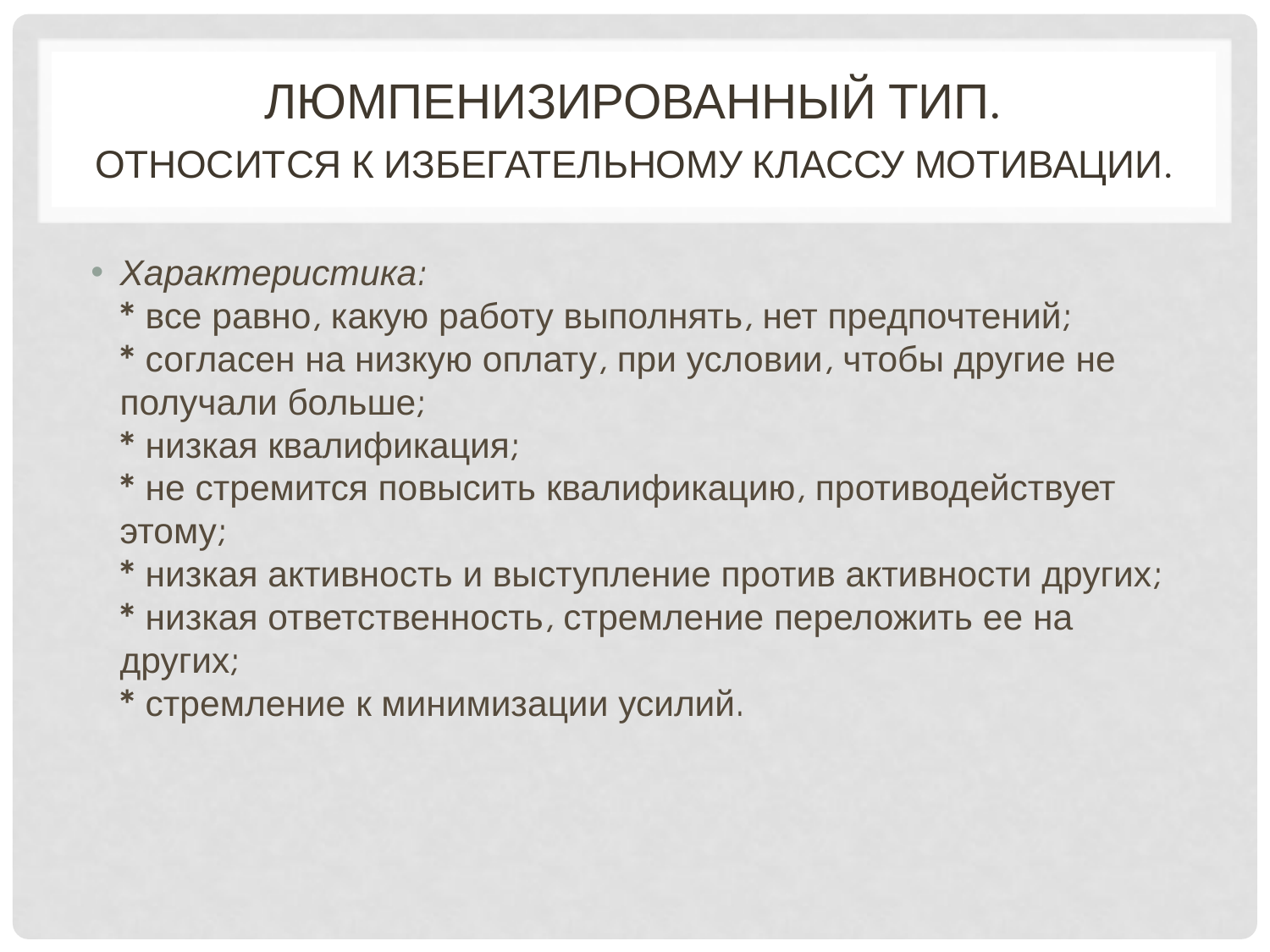

# Люмпенизированный тип. Относится к избегательному классу мотивации.
Характеристика:
* все равно, какую работу выполнять, нет предпочтений;
* согласен на низкую оплату, при условии, чтобы другие не получали больше;
* низкая квалификация;
* не стремится повысить квалификацию, противодействует этому;
* низкая активность и выступление против активности других;
* низкая ответственность, стремление переложить ее на других;
* стремление к минимизации усилий.